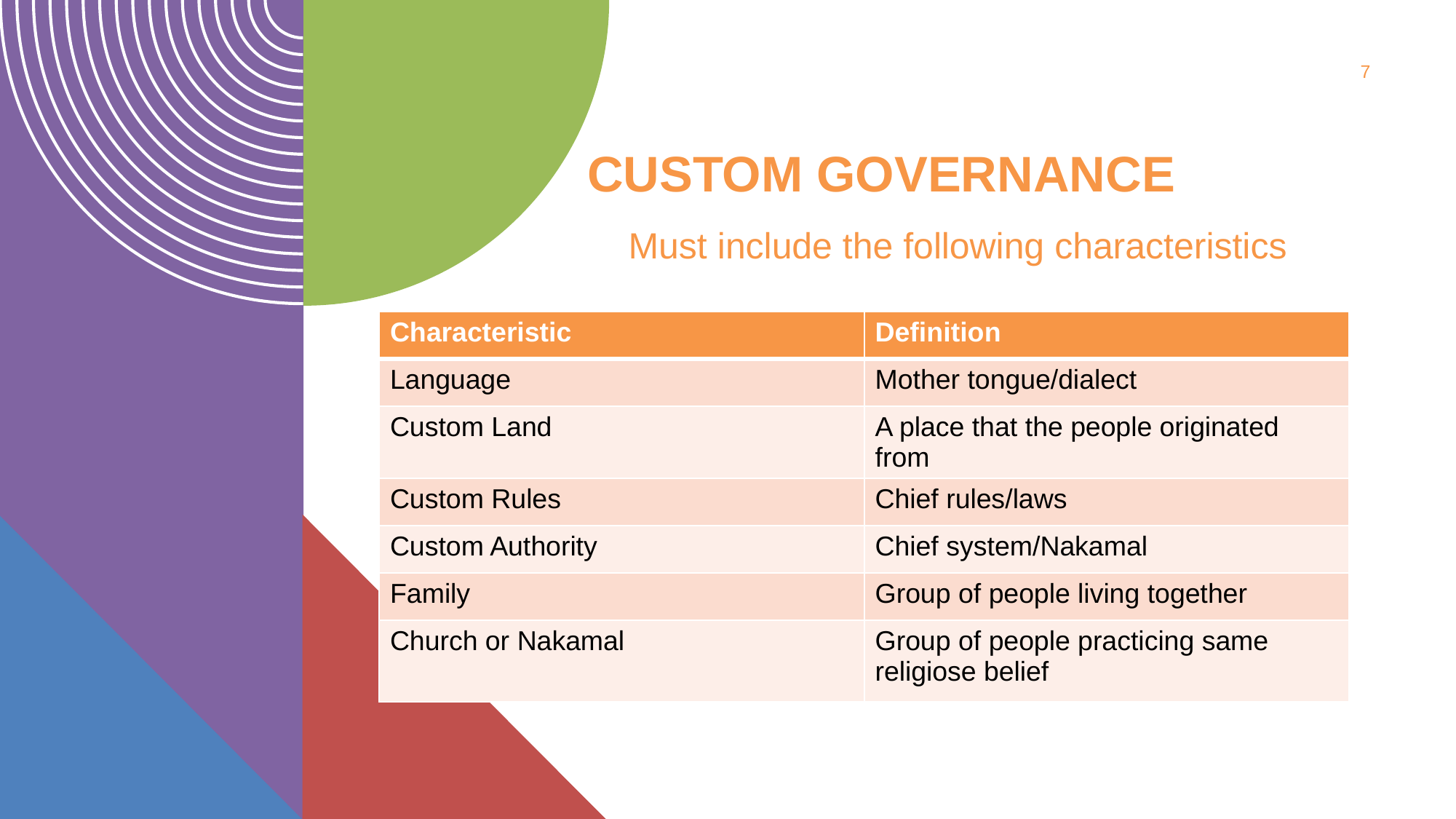

7
# Custom governance
Must include the following characteristics

| Characteristic | Definition |
| --- | --- |
| Language | Mother tongue/dialect |
| Custom Land | A place that the people originated from |
| Custom Rules | Chief rules/laws |
| Custom Authority | Chief system/Nakamal |
| Family | Group of people living together |
| Church or Nakamal | Group of people practicing same religiose belief |